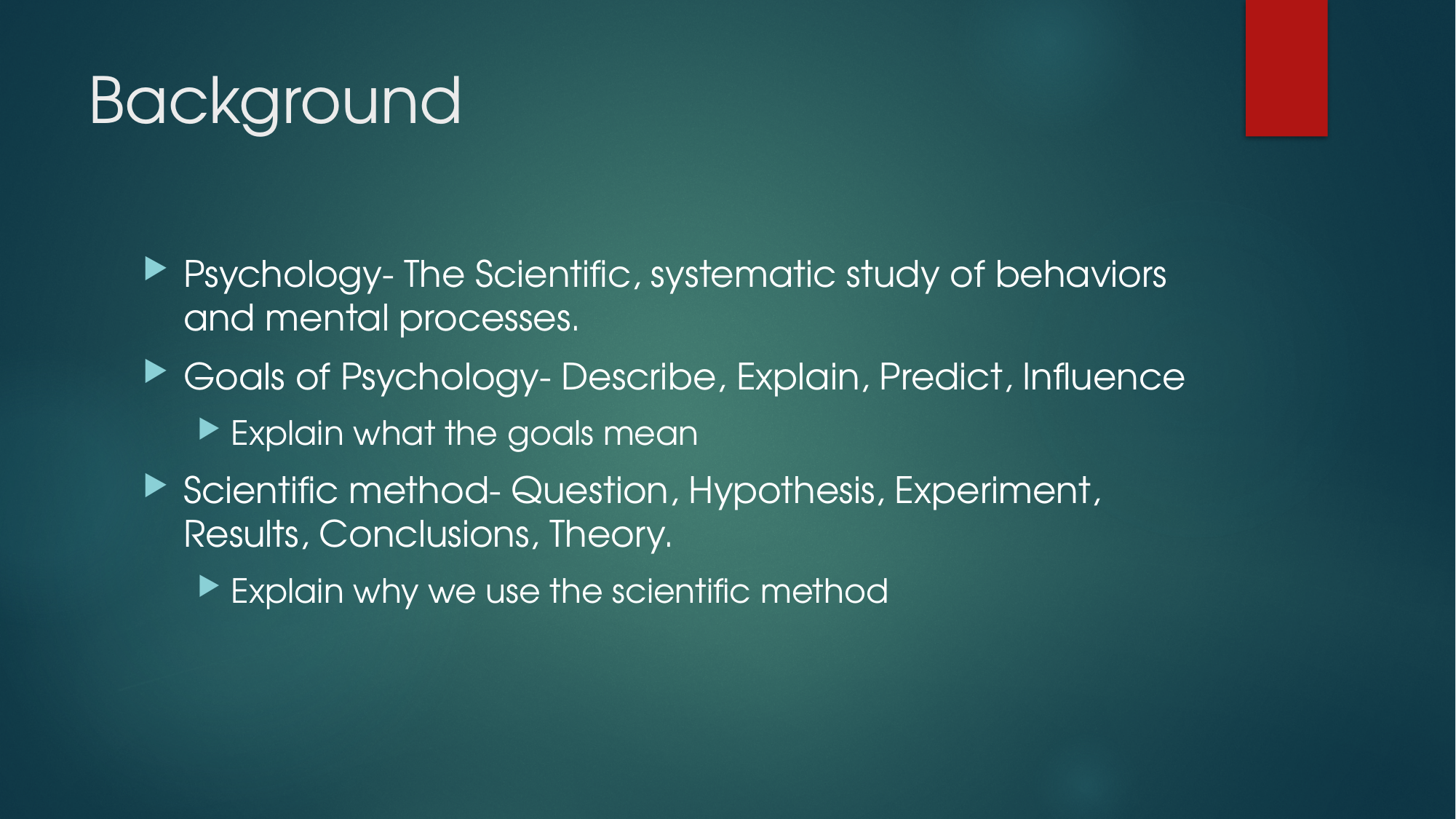

# Background
Psychology- The Scientific, systematic study of behaviors and mental processes.
Goals of Psychology- Describe, Explain, Predict, Influence
Explain what the goals mean
Scientific method- Question, Hypothesis, Experiment, Results, Conclusions, Theory.
Explain why we use the scientific method